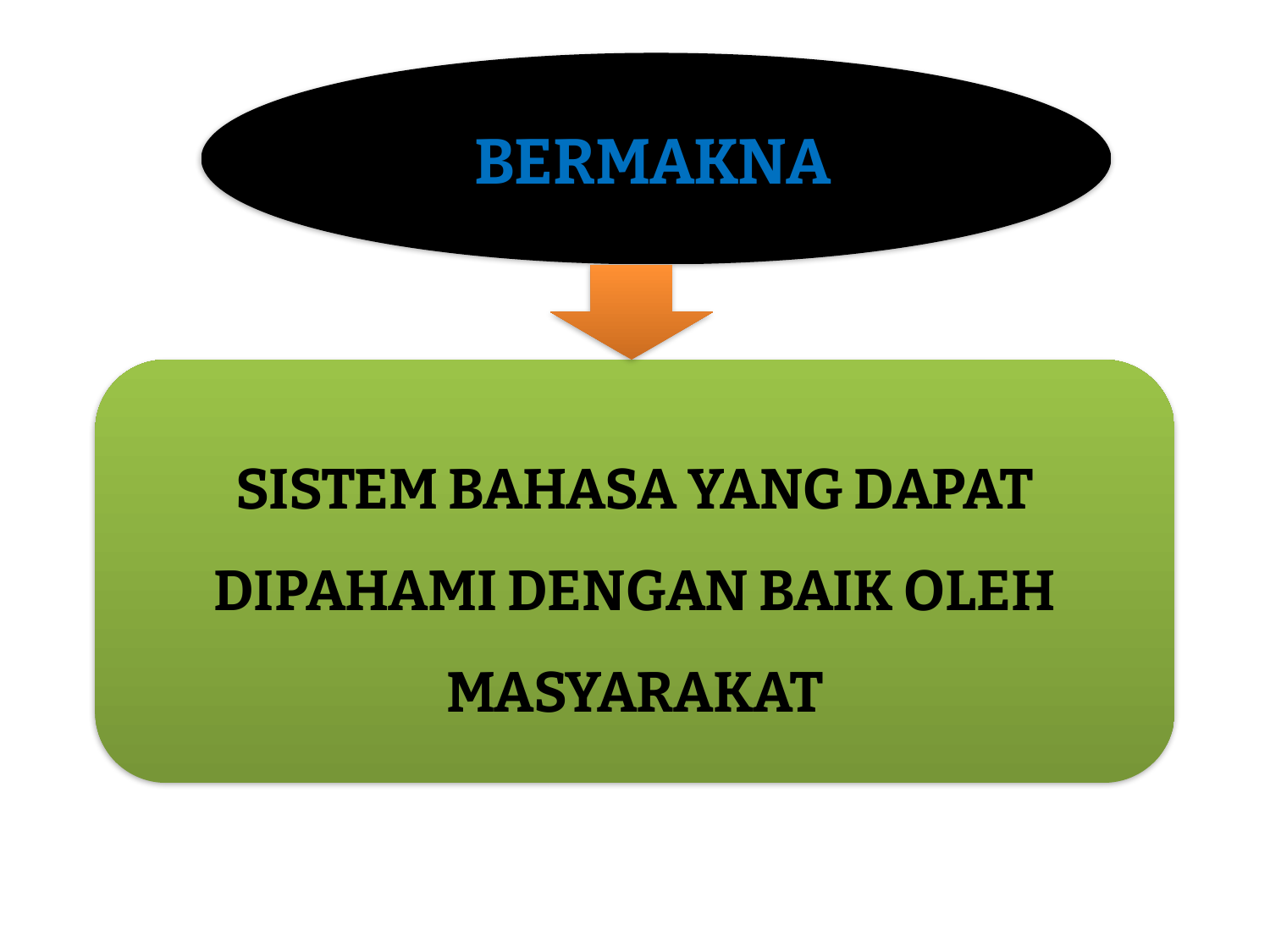

#

BERMAKNA

SISTEM BAHASA YANG DAPAT DIPAHAMI DENGAN BAIK OLEH MASYARAKAT